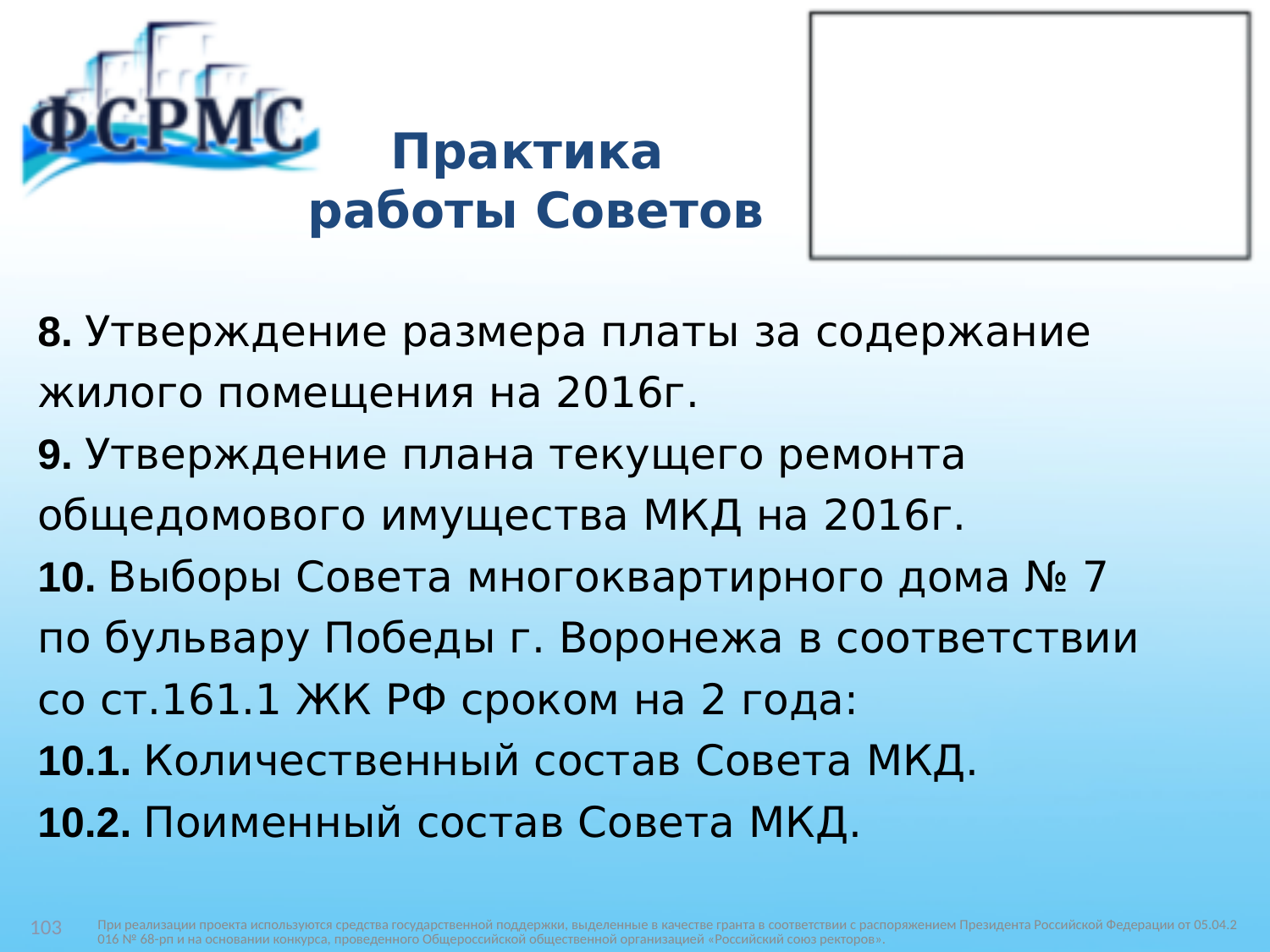

# Практика работы Советов
8. Утверждение размера платы за содержание
жилого помещения на 2016г.
9. Утверждение плана текущего ремонта
общедомового имущества МКД на 2016г.
10. Выборы Совета многоквартирного дома № 7
по бульвару Победы г. Воронежа в соответствии
со ст.161.1 ЖК РФ сроком на 2 года:
10.1. Количественный состав Совета МКД.
10.2. Поименный состав Совета МКД.

При реализации проекта используются средства государственной поддержки, выделенные в качестве гранта в соответствии c распоряжением Президента Российской Федерации от 05.04.2016 № 68-рп и на основании конкурса, проведенного Общероссийской общественной организацией «Российский союз ректоров».
103